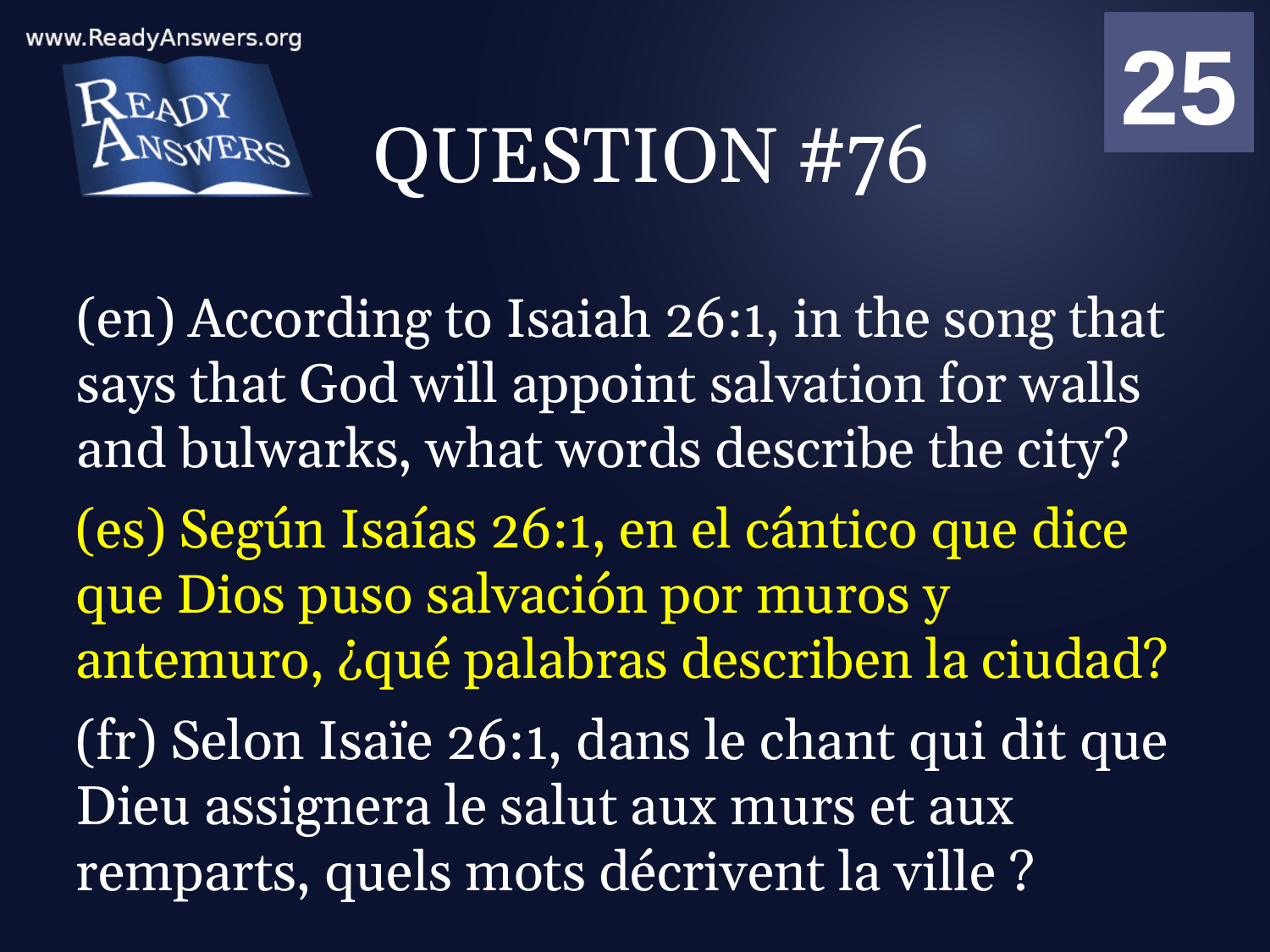

01
02
03
04
05
06
07
08
09
10
11
12
13
14
15
16
17
18
19
20
21
22
23
24
25
00
# QUESTION #76
(en) According to Isaiah 26:1, in the song that says that God will appoint salvation for walls and bulwarks, what words describe the city?
(es) Según Isaías 26:1, en el cántico que dice que Dios puso salvación por muros y antemuro, ¿qué palabras describen la ciudad?
(fr) Selon Isaïe 26:1, dans le chant qui dit que Dieu assignera le salut aux murs et aux remparts, quels mots décrivent la ville ?